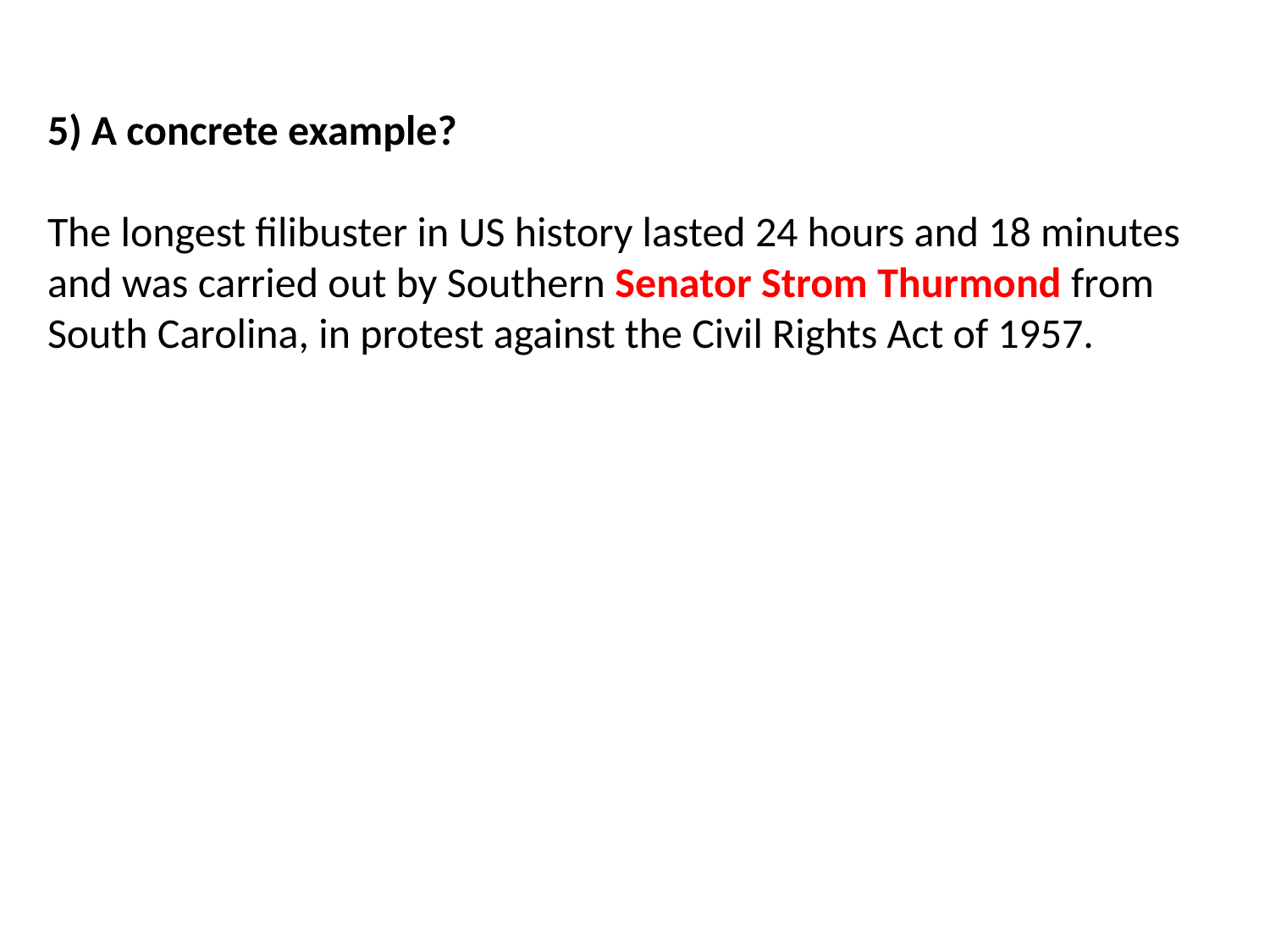

5) A concrete example?

The longest filibuster in US history lasted 24 hours and 18 minutes and was carried out by Southern Senator Strom Thurmond from South Carolina, in protest against the Civil Rights Act of 1957.